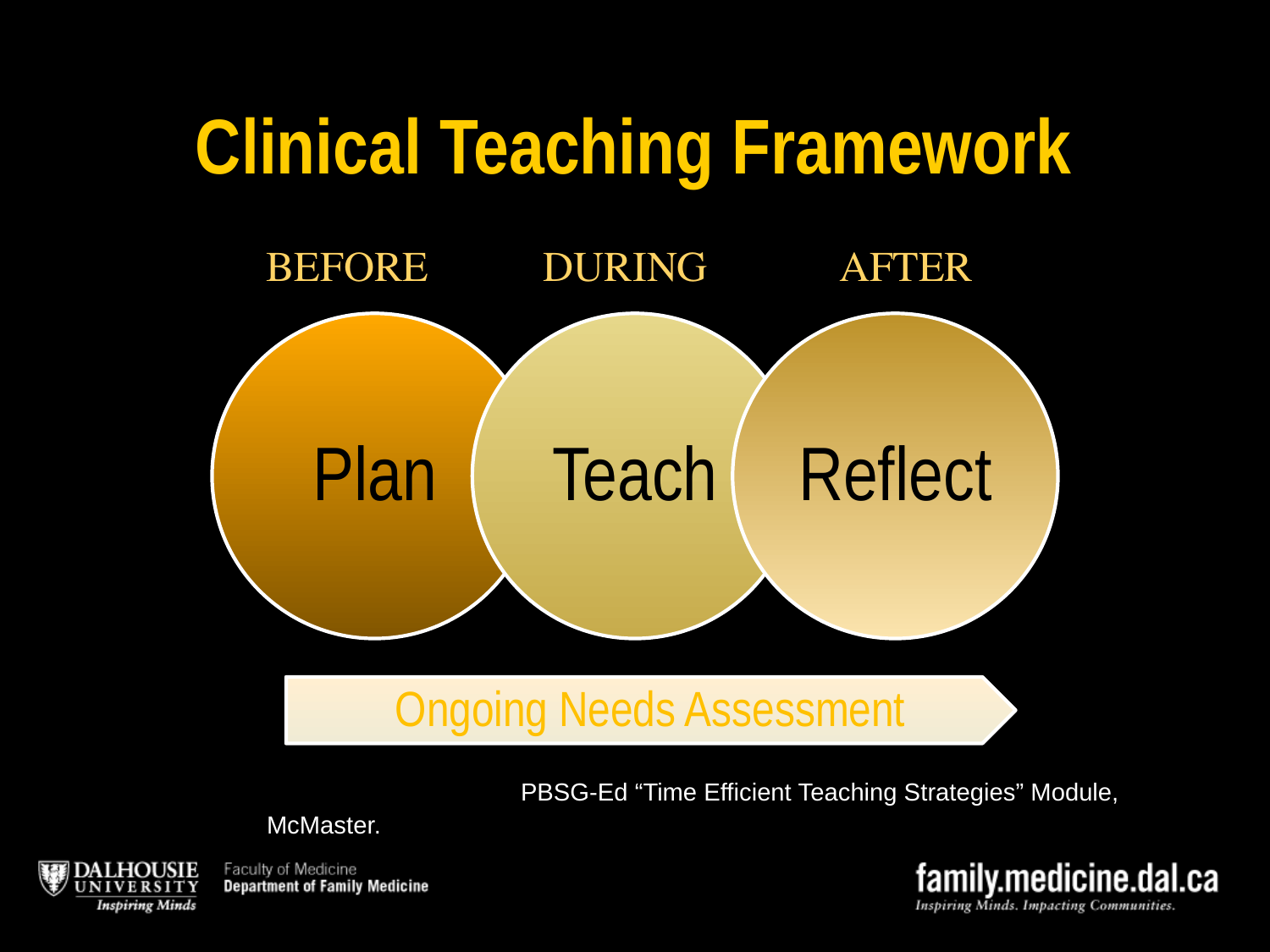

# Clinical Teaching Framework
Plan
Teach
Reflect

			PBSG-Ed “Time Efficient Teaching Strategies” Module, McMaster.

BEFORE
DURING
AFTER
Ongoing Needs Assessment